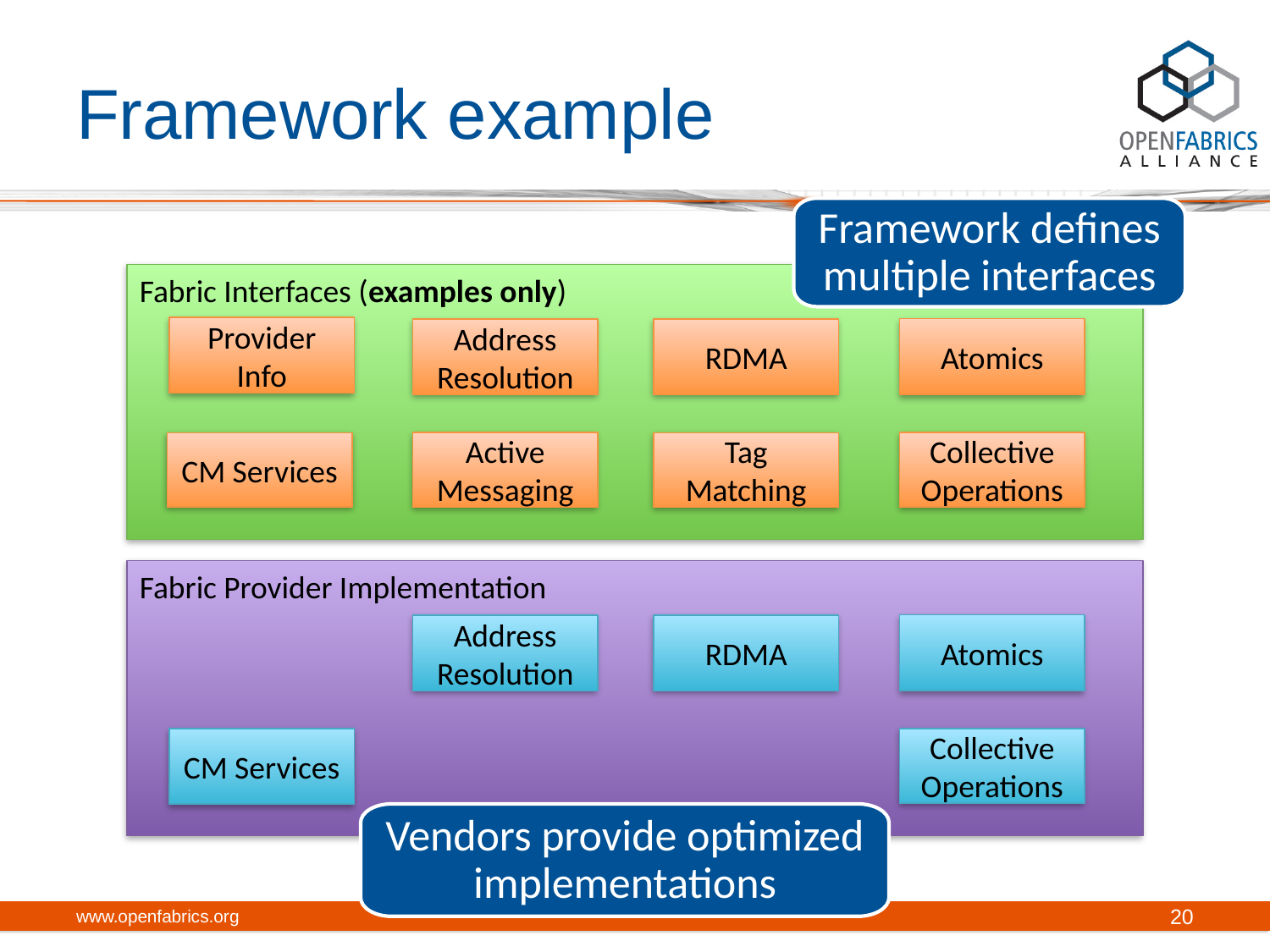

# Framework example
Framework defines multiple interfaces
Fabric Interfaces (examples only)
Provider
Info
Atomics
Address Resolution
RDMA
Collective Operations
Active Messaging
CM Services
Tag Matching
Fabric Provider Implementation
Atomics
Address Resolution
RDMA
CM Services
Collective Operations
Vendors provide optimized implementations
www.openfabrics.org
20